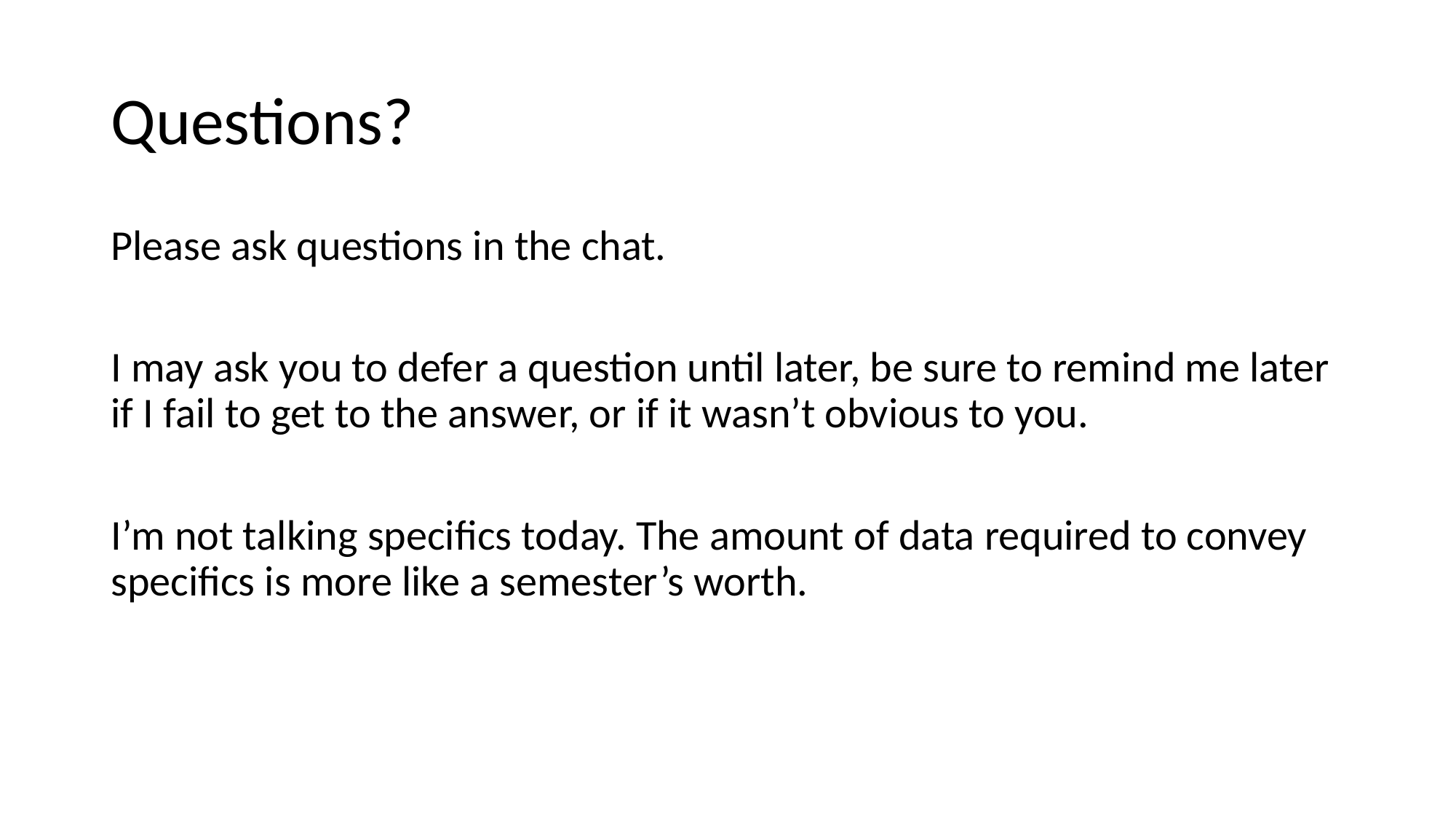

# Questions?
Please ask questions in the chat.

I may ask you to defer a question until later, be sure to remind me later if I fail to get to the answer, or if it wasn’t obvious to you.

I’m not talking specifics today. The amount of data required to convey specifics is more like a semester’s worth.